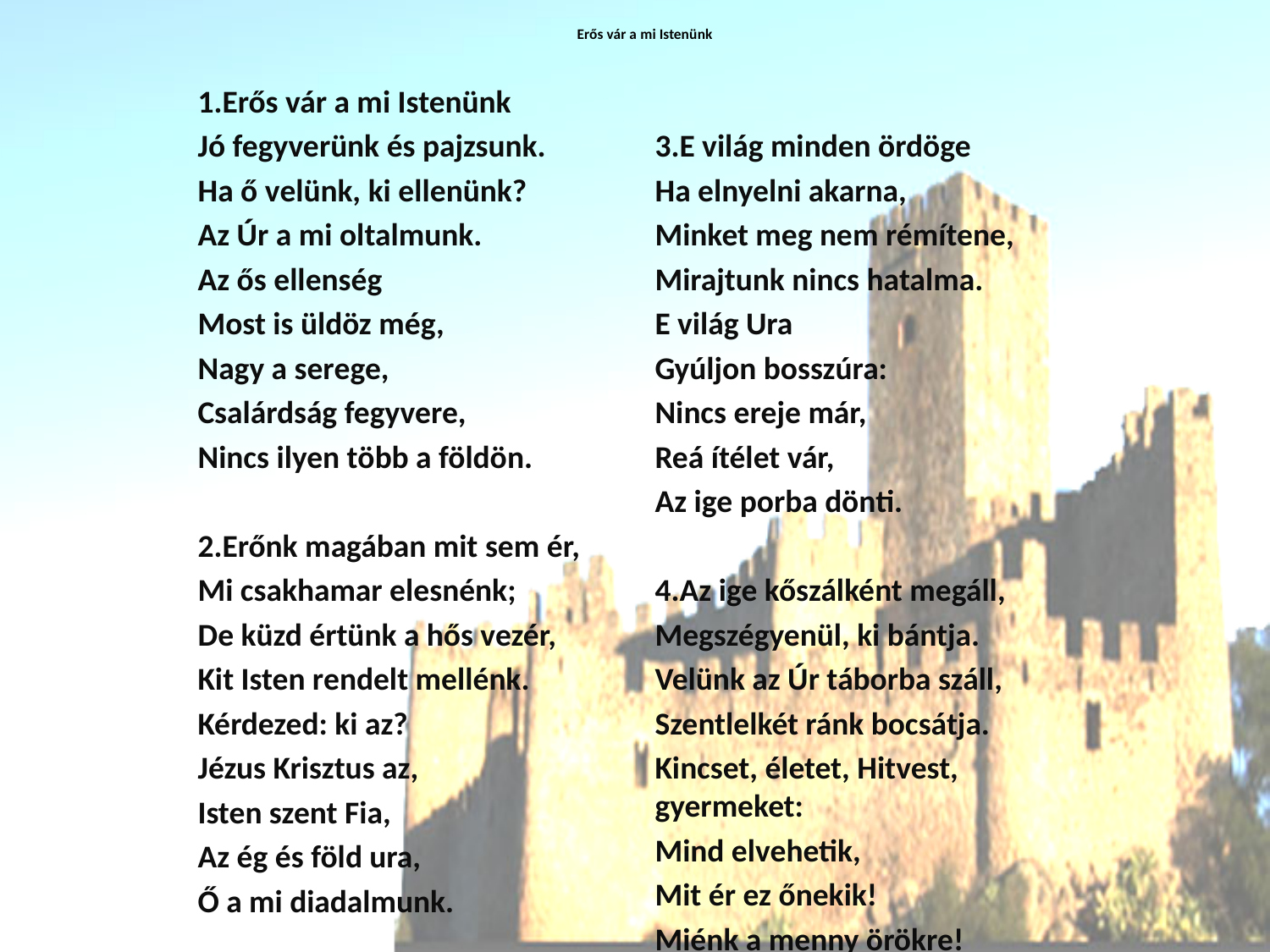

# Erős vár a mi Istenünk
1.Erős vár a mi Istenünk
Jó fegyverünk és pajzsunk.
Ha ő velünk, ki ellenünk?
Az Úr a mi oltalmunk.
Az ős ellenség
Most is üldöz még,
Nagy a serege,
Csalárdság fegyvere,
Nincs ilyen több a földön.

2.Erőnk magában mit sem ér,
Mi csakhamar elesnénk;
De küzd értünk a hős vezér,
Kit Isten rendelt mellénk.
Kérdezed: ki az?
Jézus Krisztus az,
Isten szent Fia,
Az ég és föld ura,
Ő a mi diadalmunk.

3.E világ minden ördöge
Ha elnyelni akarna,
Minket meg nem rémítene,
Mirajtunk nincs hatalma.
E világ Ura
Gyúljon bosszúra:
Nincs ereje már,
Reá ítélet vár,
Az ige porba dönti.

4.Az ige kőszálként megáll,
Megszégyenül, ki bántja.
Velünk az Úr táborba száll,
Szentlelkét ránk bocsátja.
Kincset, életet, Hitvest, gyermeket:
Mind elvehetik,
Mit ér ez őnekik!
Miénk a menny örökre!